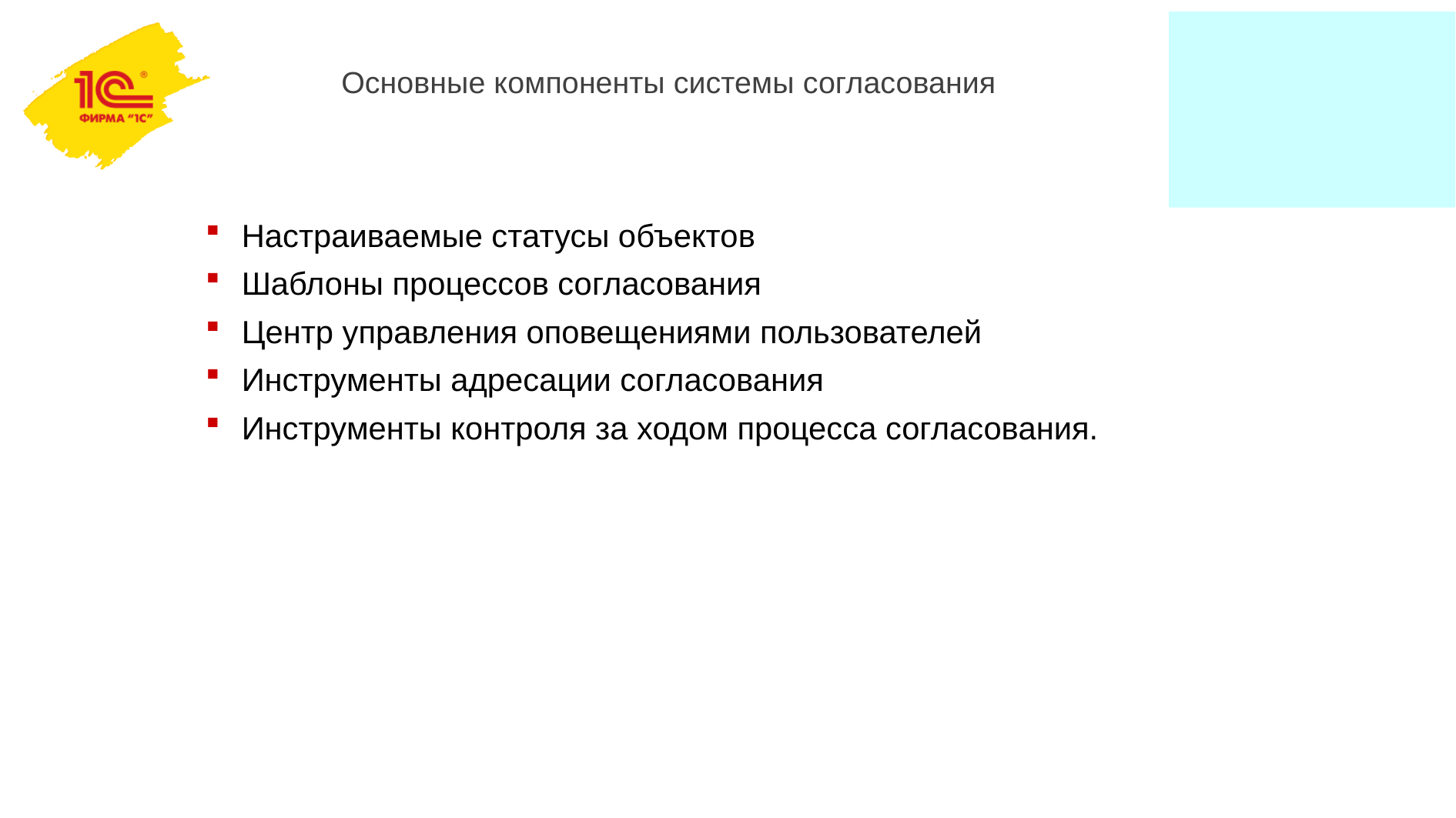

Основные компоненты системы согласования

Настраиваемые статусы объектов
Шаблоны процессов согласования
Центр управления оповещениями пользователей
Инструменты адресации согласования
Инструменты контроля за ходом процесса согласования.